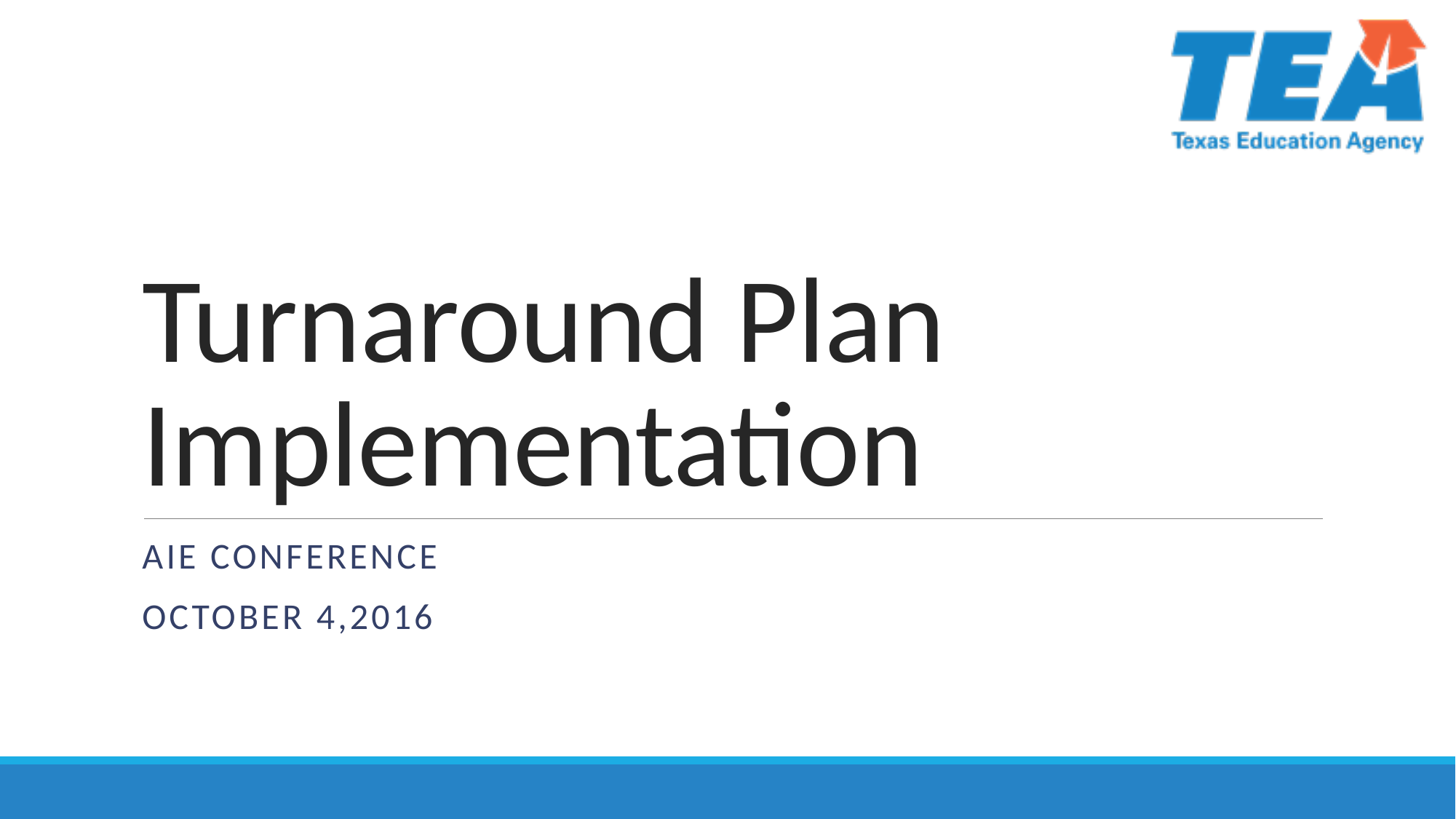

# Turnaround Plan Implementation
AIE Conference
October 4,2016